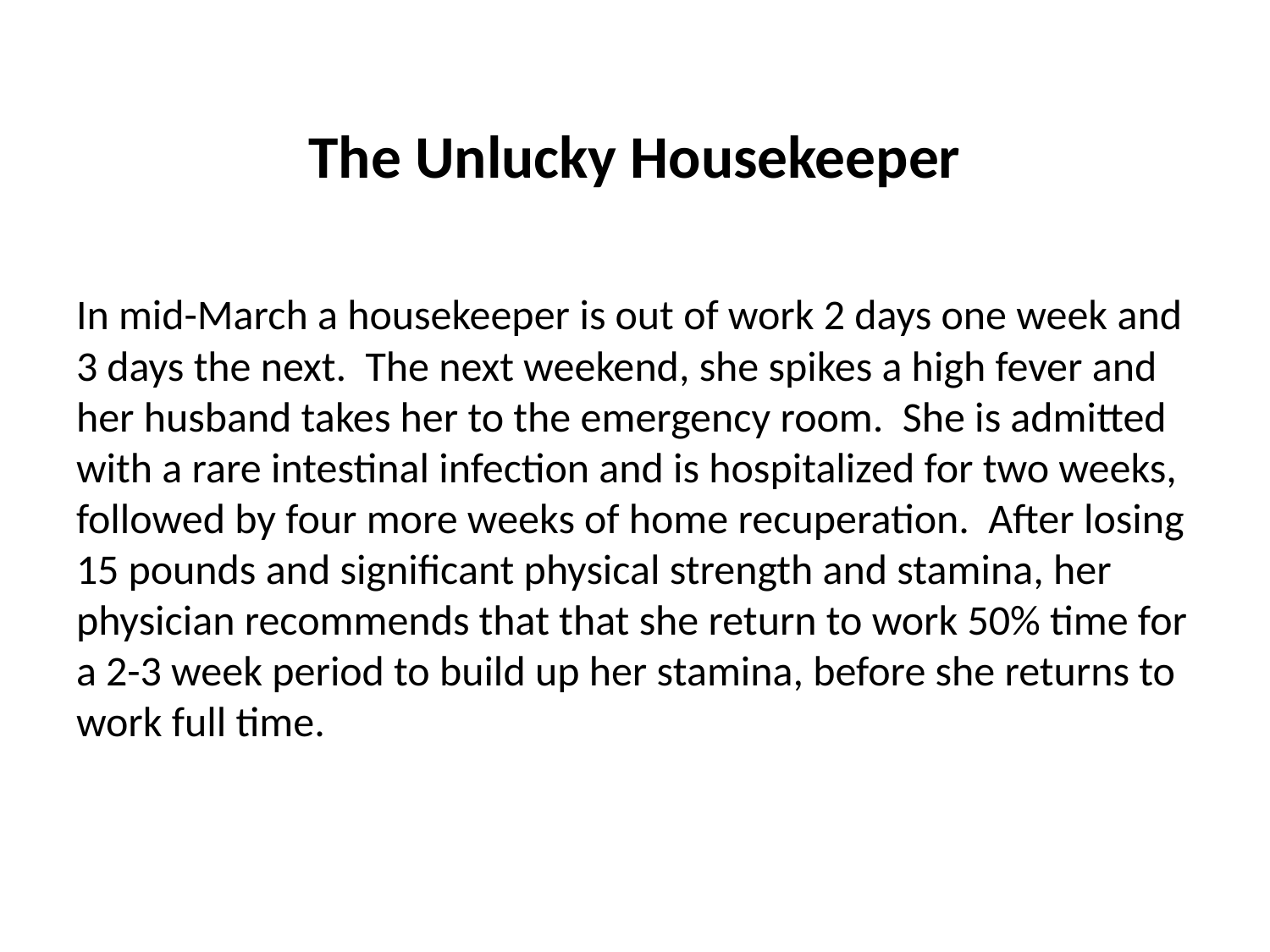

# The Unlucky Housekeeper

In mid-March a housekeeper is out of work 2 days one week and 3 days the next.  The next weekend, she spikes a high fever and her husband takes her to the emergency room.  She is admitted with a rare intestinal infection and is hospitalized for two weeks, followed by four more weeks of home recuperation.  After losing 15 pounds and significant physical strength and stamina, her physician recommends that that she return to work 50% time for a 2-3 week period to build up her stamina, before she returns to work full time.